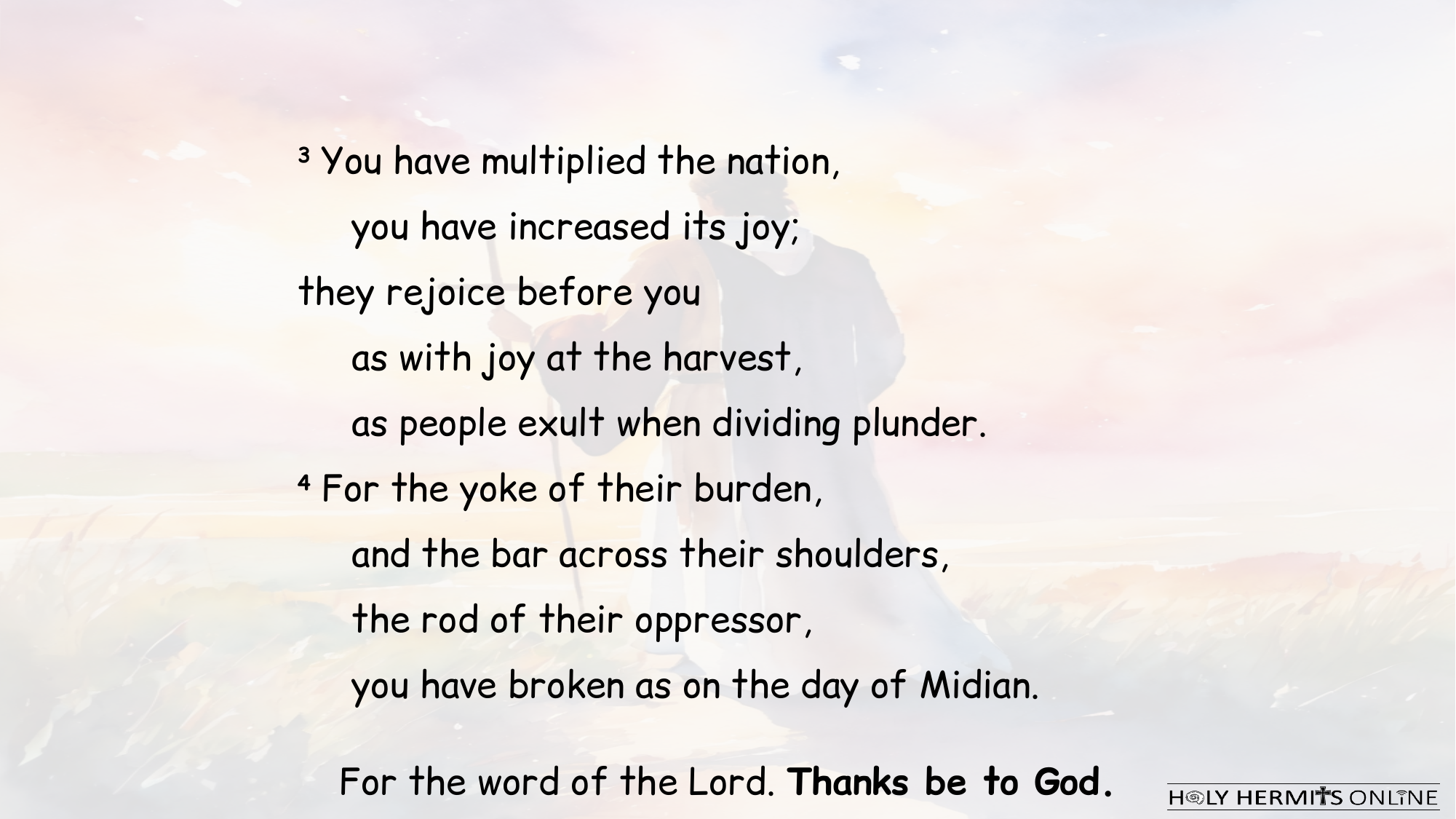

3 You have multiplied the nation,
     you have increased its joy;
they rejoice before you
     as with joy at the harvest,
     as people exult when dividing plunder.
4 For the yoke of their burden,
     and the bar across their shoulders,
     the rod of their oppressor,
     you have broken as on the day of Midian.
For the word of the Lord. Thanks be to God.​